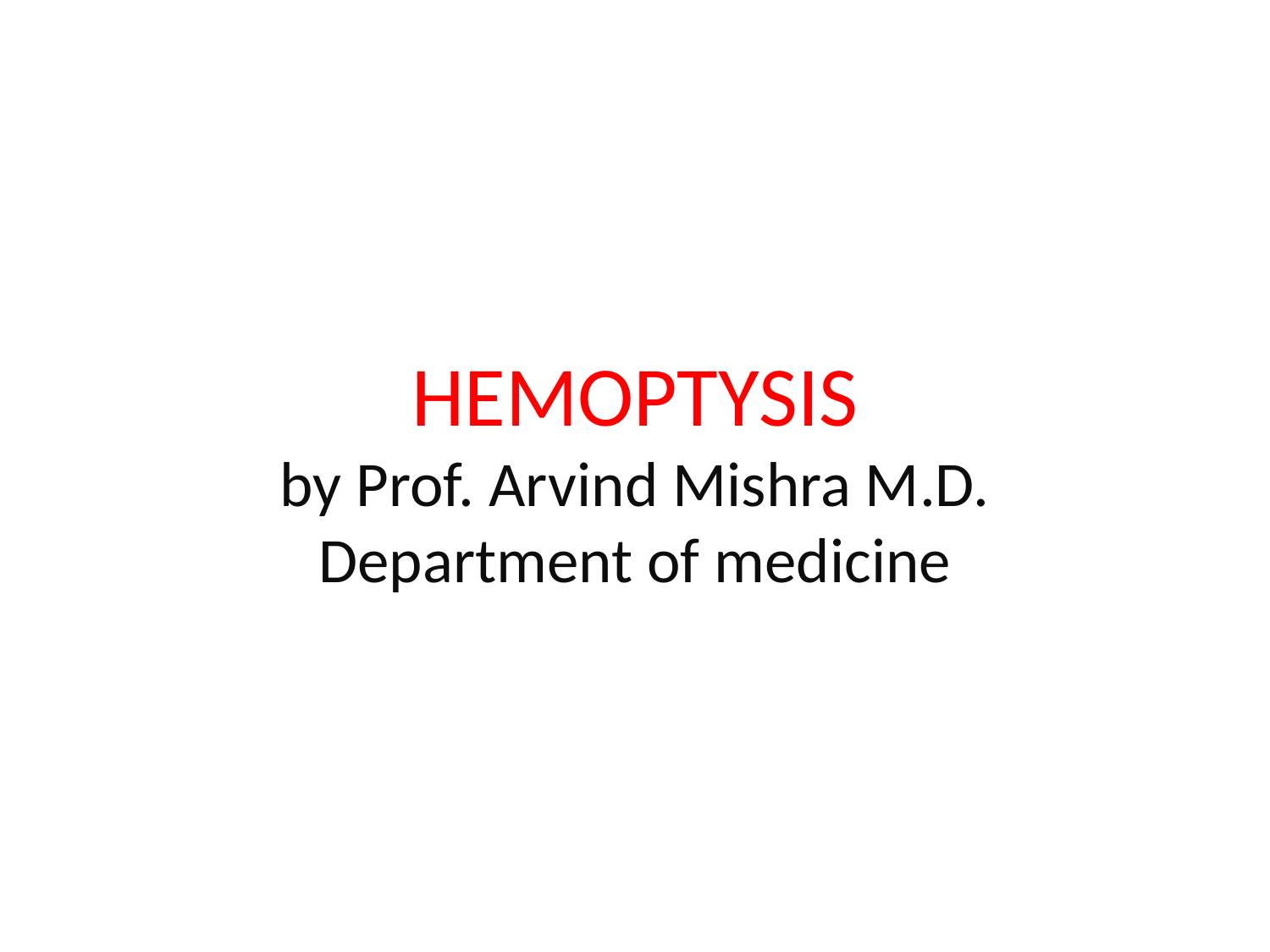

# HEMOPTYSIS by Prof. Arvind Mishra M.D. Department of medicine